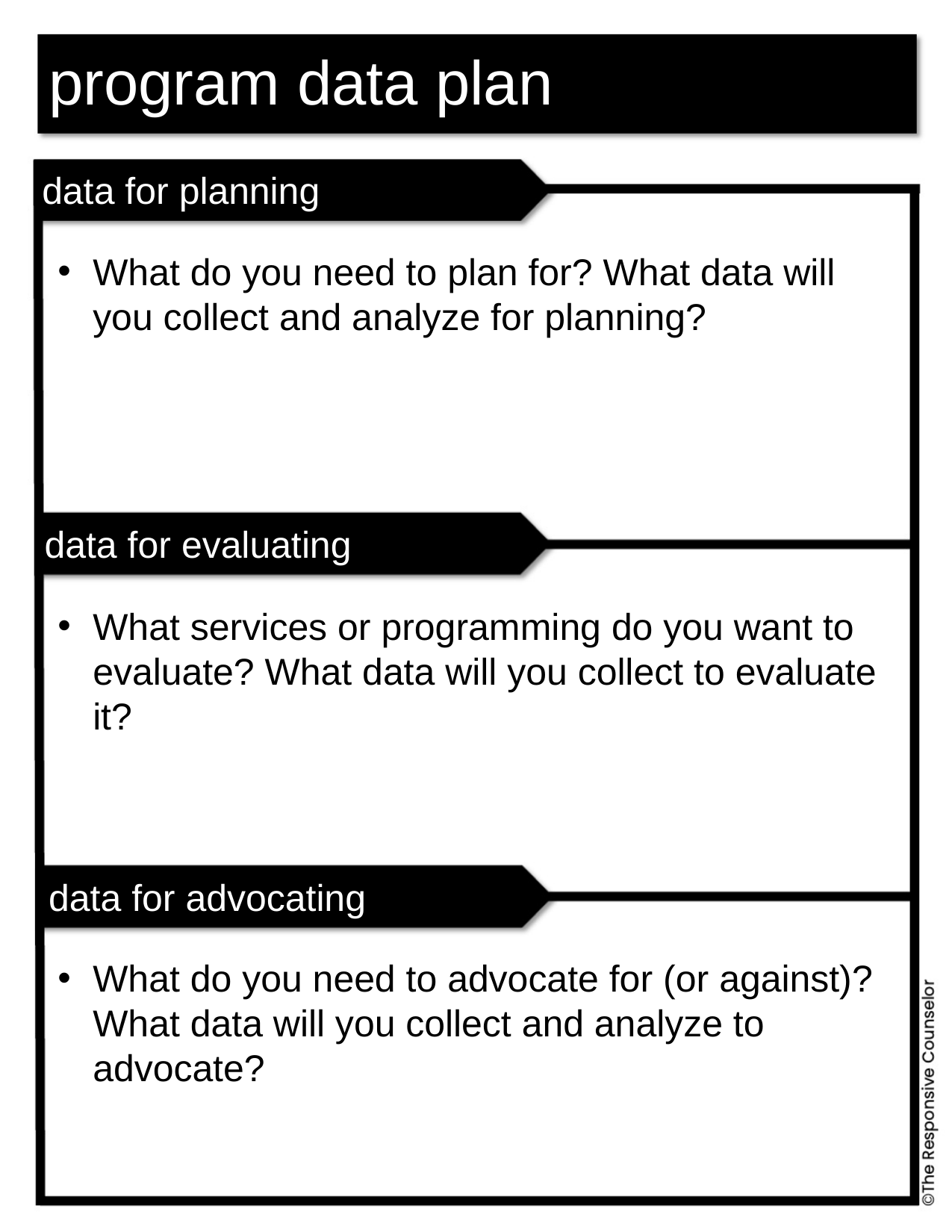

program data plan
data for planning
What do you need to plan for? What data will you collect and analyze for planning?
data for evaluating
What services or programming do you want to evaluate? What data will you collect to evaluate it?
data for advocating
What do you need to advocate for (or against)? What data will you collect and analyze to advocate?